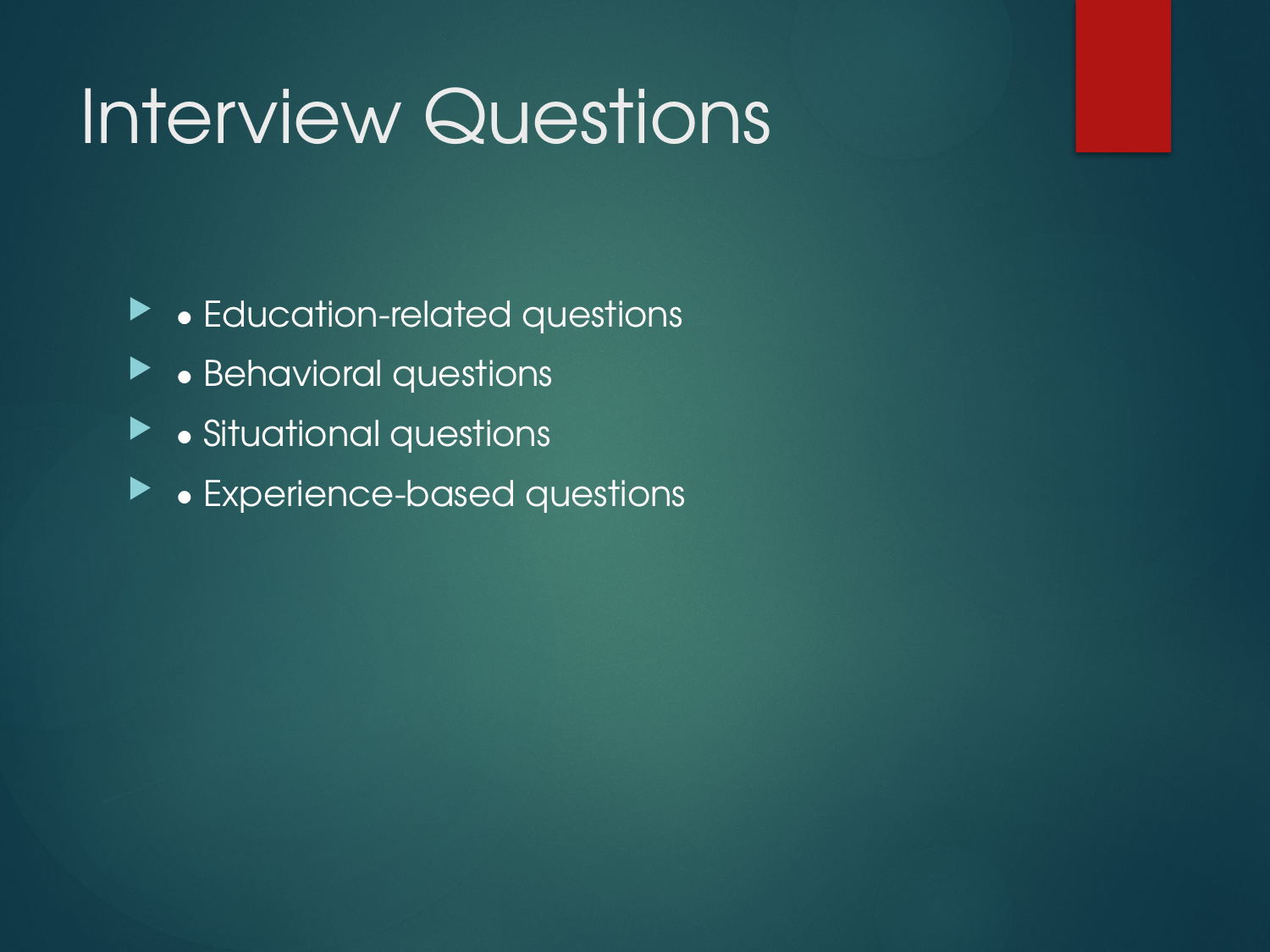

# Interview Questions
• Education-related questions
• Behavioral questions
• Situational questions
• Experience-based questions